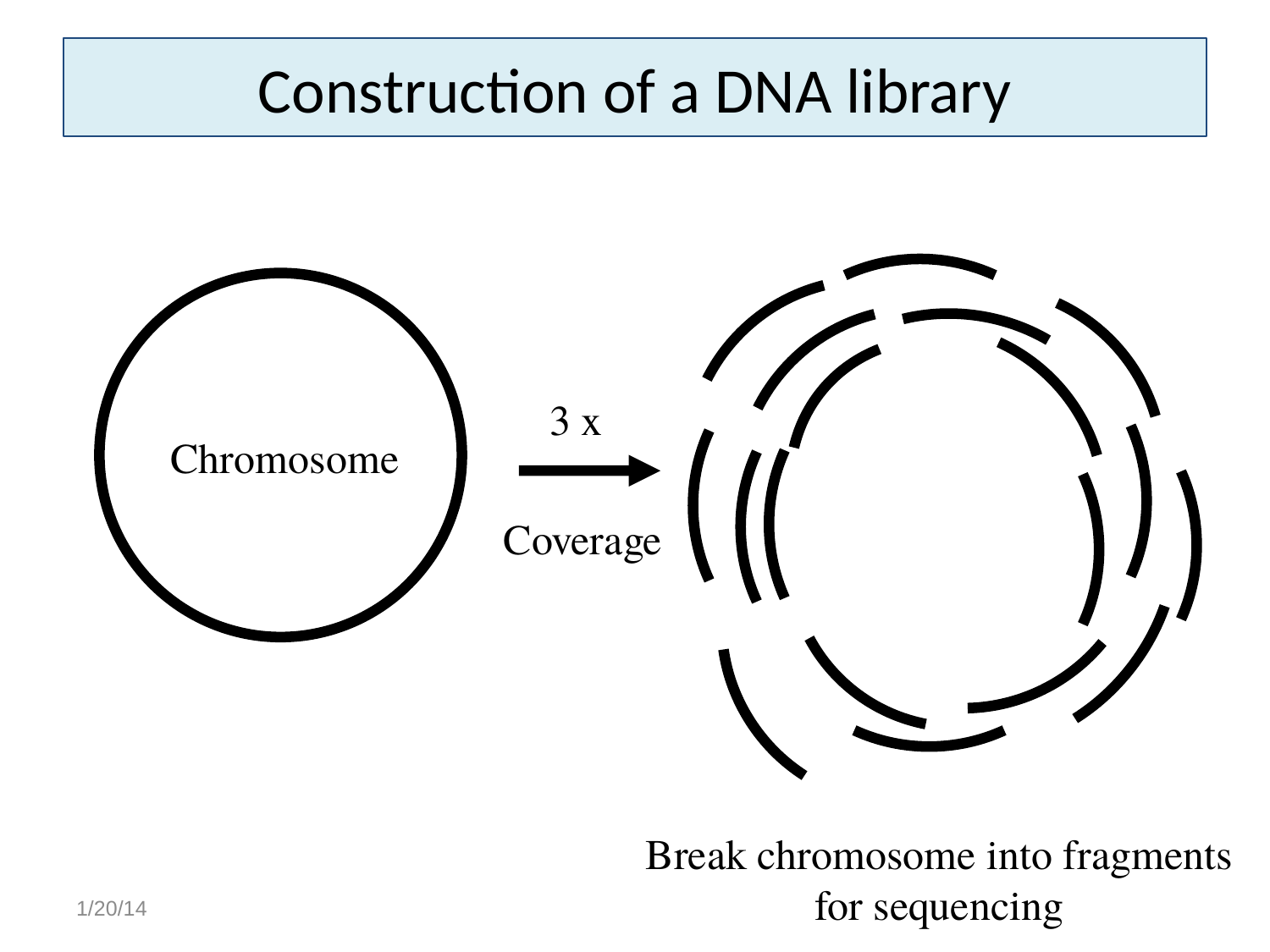

# Construction of a DNA library

3 x
Chromosome

Coverage
Break chromosome into fragments for sequencing
1/20/14
6